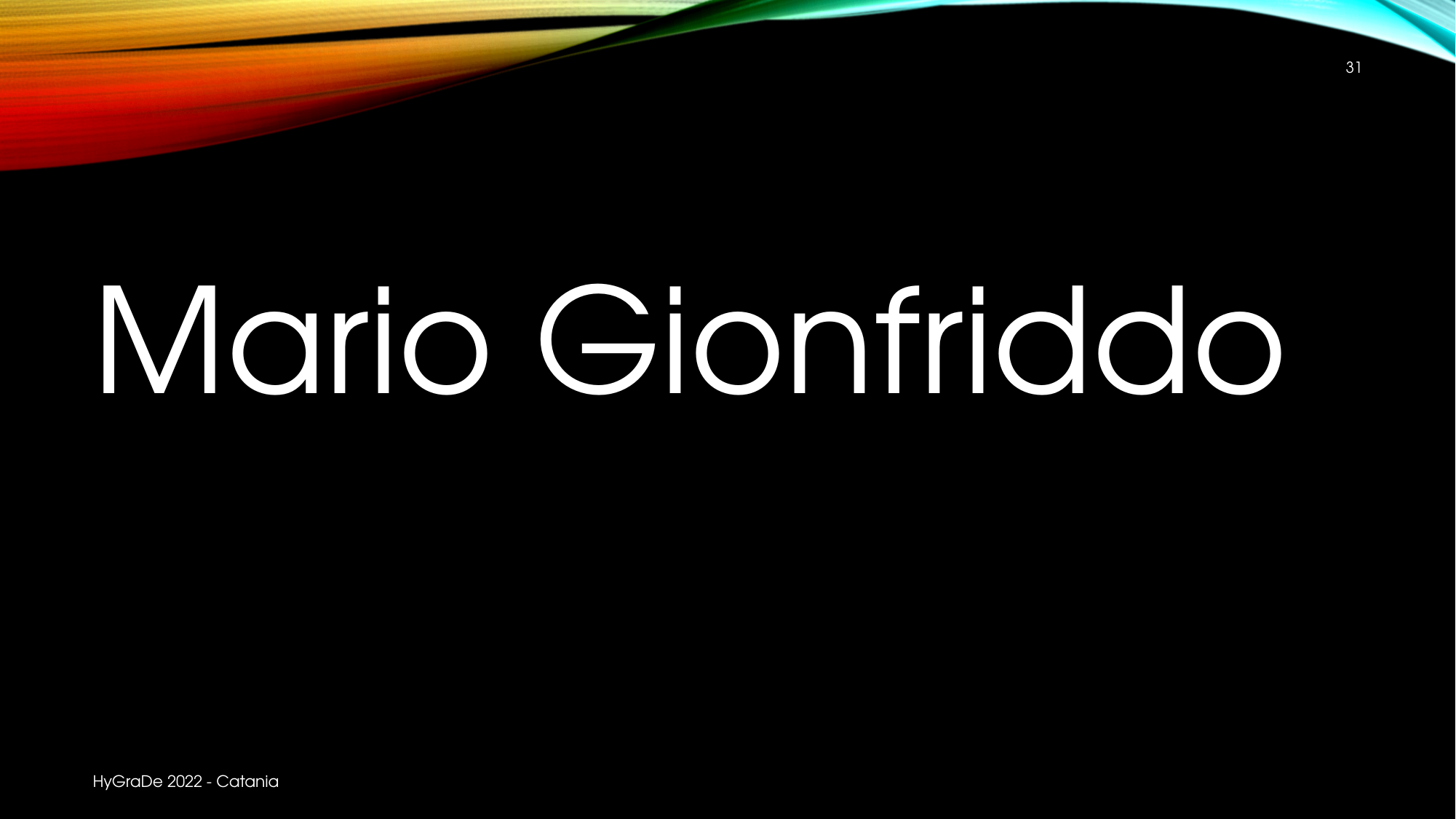

31
Mario Gionfriddo
HyGraDe 2022 - Catania